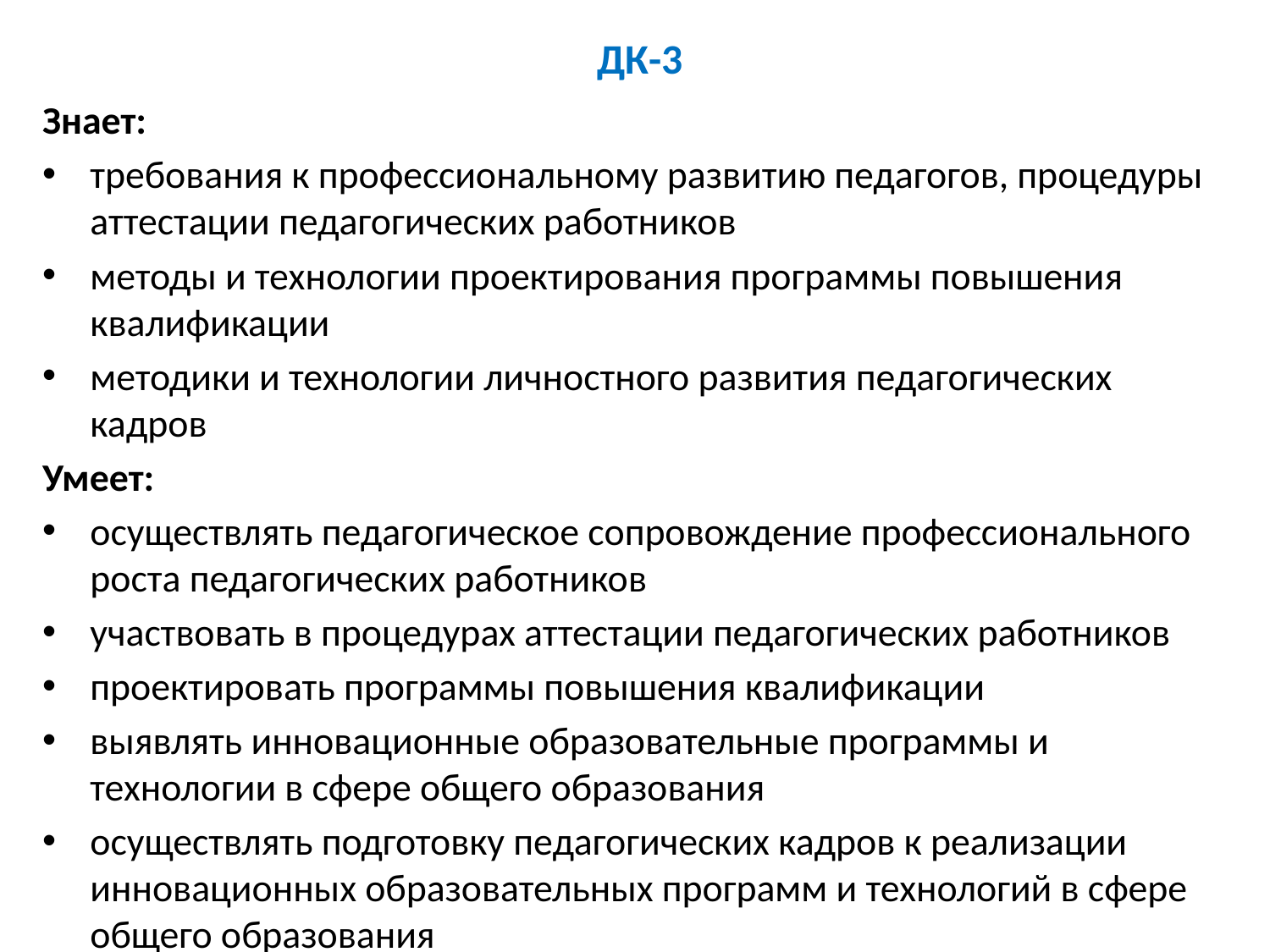

# ДК-3
Знает:
требования к профессиональному развитию педагогов, процедуры аттестации педагогических работников
методы и технологии проектирования программы повышения квалификации
методики и технологии личностного развития педагогических кадров
Умеет:
осуществлять педагогическое сопровождение профессионального роста педагогических работников
участвовать в процедурах аттестации педагогических работников
проектировать программы повышения квалификации
выявлять инновационные образовательные программы и технологии в сфере общего образования
осуществлять подготовку педагогических кадров к реализации инновационных образовательных программ и технологий в сфере общего образования